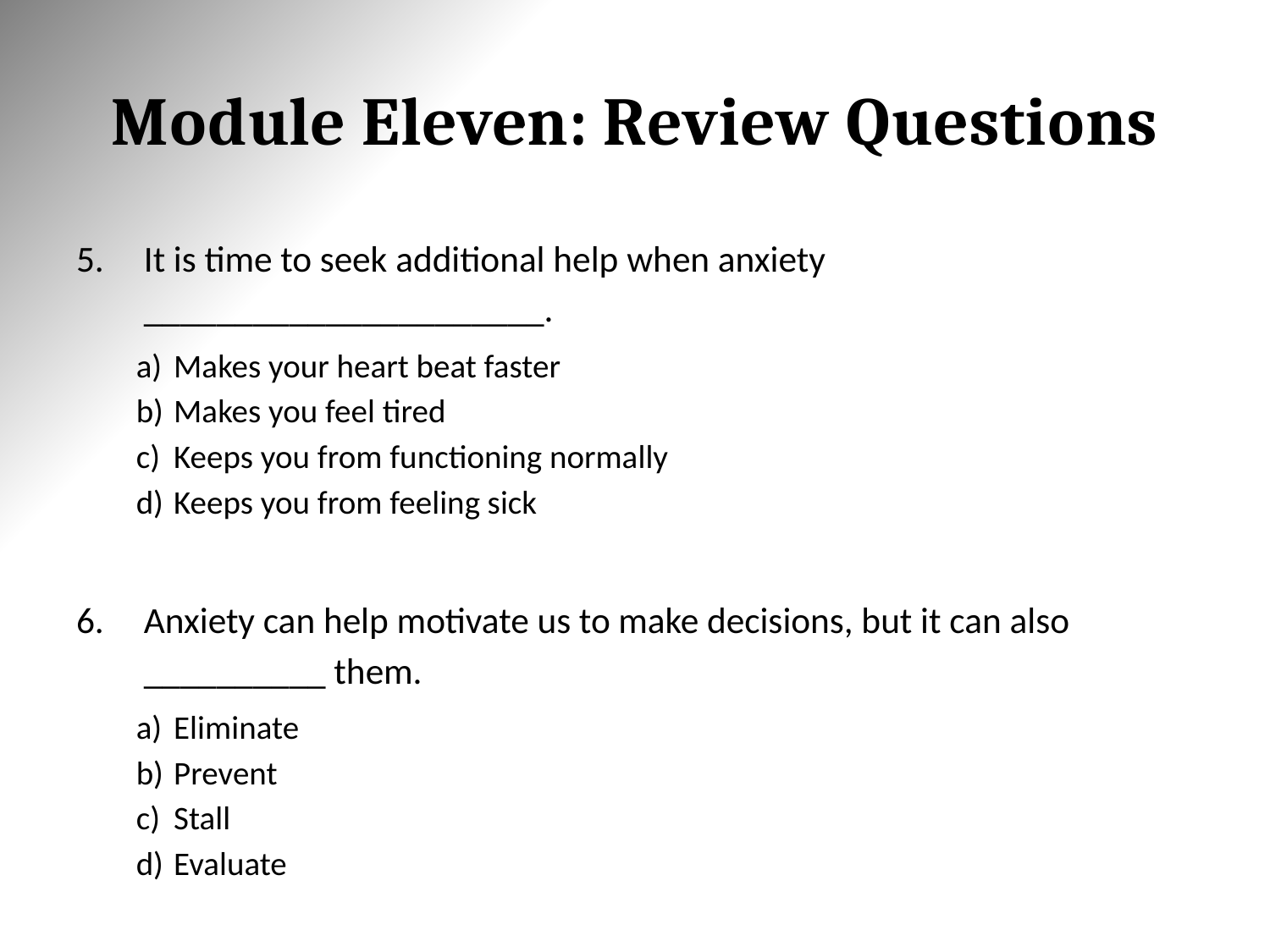

# Module Eleven: Review Questions
It is time to seek additional help when anxiety ______________________.
Makes your heart beat faster
Makes you feel tired
Keeps you from functioning normally
Keeps you from feeling sick

Anxiety can help motivate us to make decisions, but it can also __________ them.
Eliminate
Prevent
Stall
Evaluate